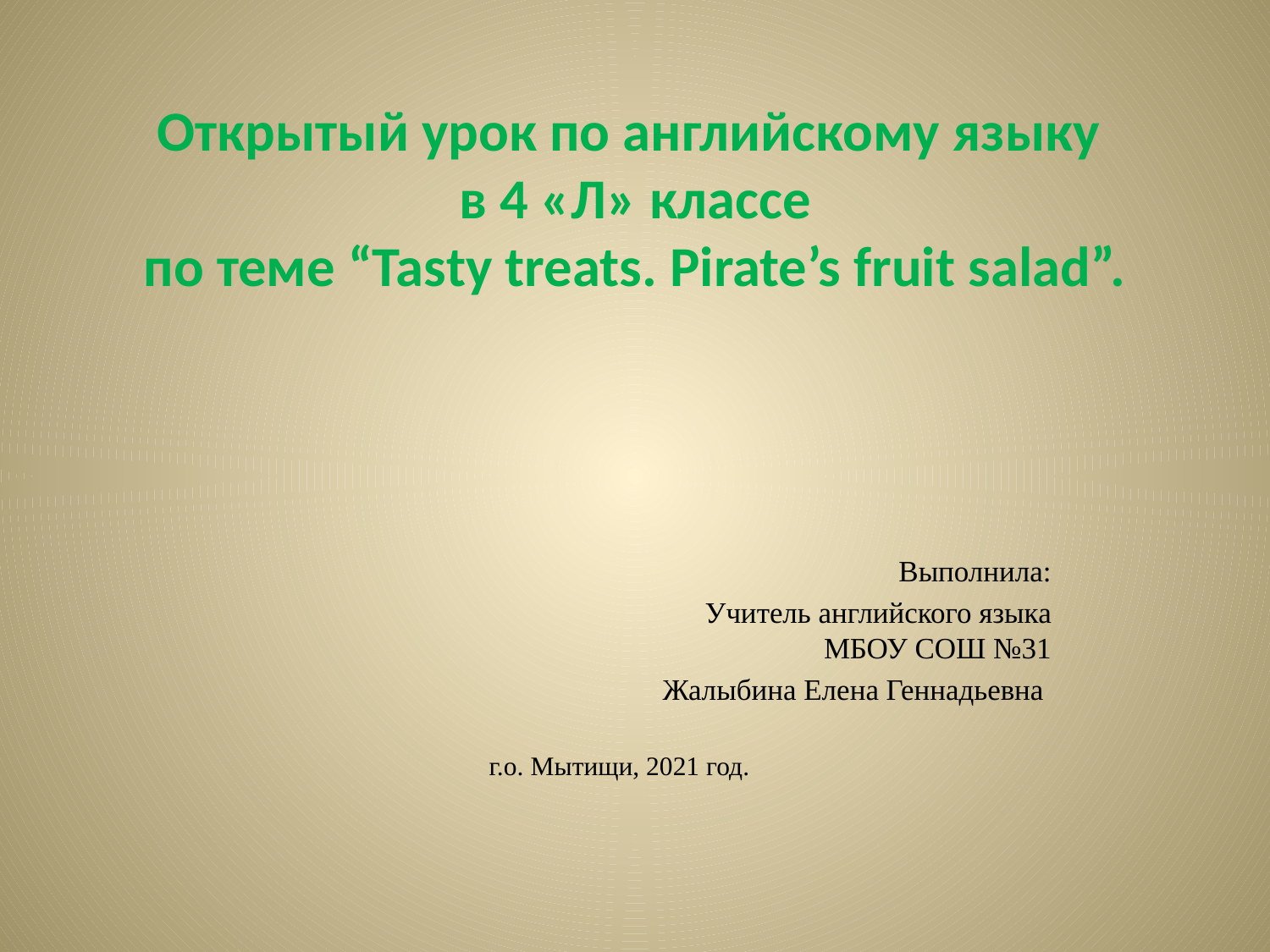

# Открытый урок по английскому языку в 4 «Л» классе по теме “Tasty treats. Pirate’s fruit salad”.
Выполнила:
Учитель английского языка
МБОУ СОШ №31
Жалыбина Елена Геннадьевна

г.о. Мытищи, 2021 год.